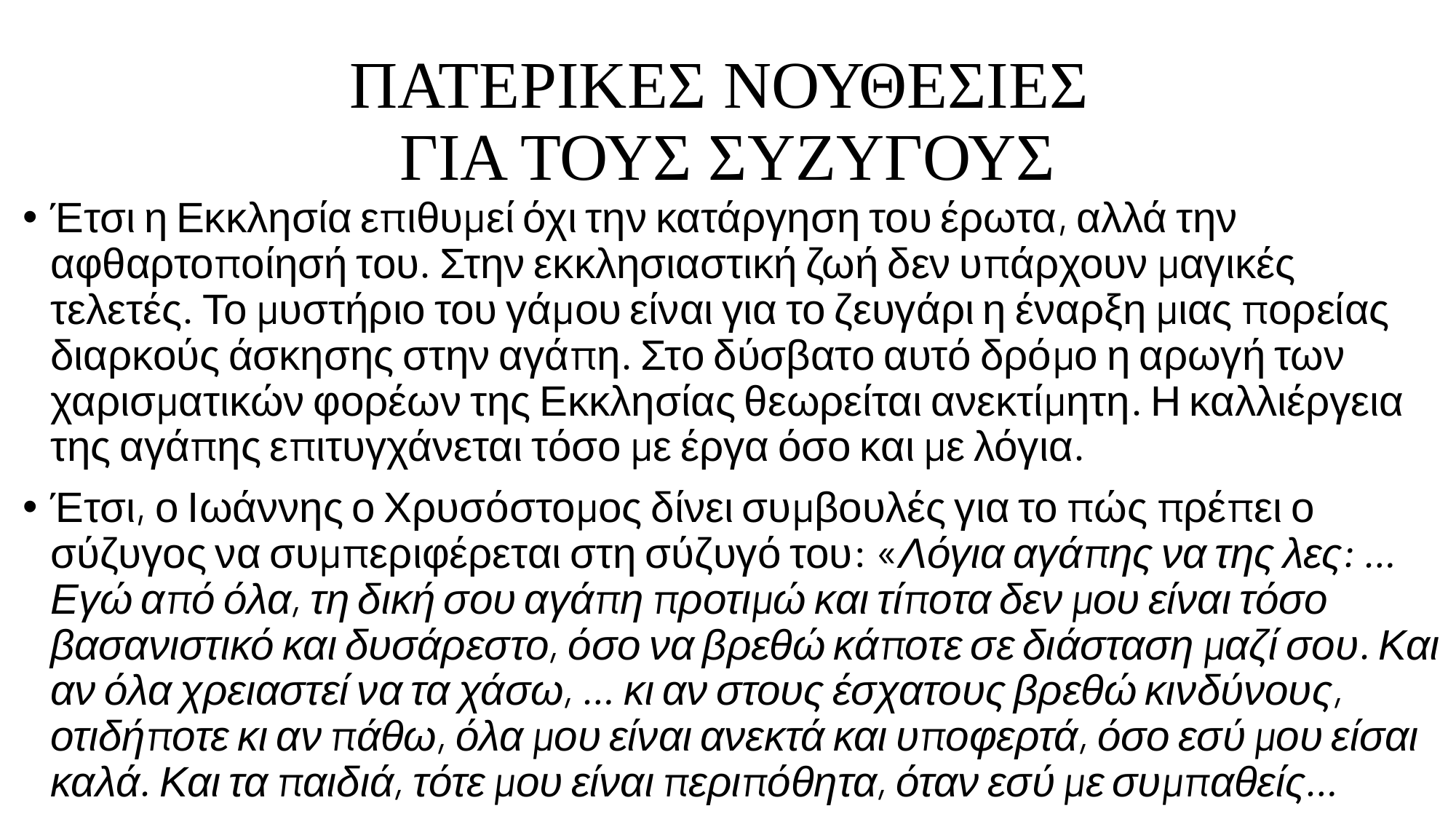

# ΠΑΤΕΡΙΚΕΣ ΝΟΥΘΕΣΙΕΣ ΓΙΑ ΤΟΥΣ ΣΥΖΥΓΟΥΣ
Έτσι η Εκκλησία επιθυμεί όχι την κατάργηση του έρωτα, αλλά την αφθαρτοποίησή του. Στην εκκλησιαστική ζωή δεν υπάρχουν μαγικές τελετές. Το μυστήριο του γάμου είναι για το ζευγάρι η έναρξη μιας πορείας διαρκούς άσκησης στην αγάπη. Στο δύσβατο αυτό δρόμο η αρωγή των χαρισματικών φορέων της Εκκλησίας θεωρείται ανεκτίμητη. Η καλλιέργεια της αγάπης επιτυγχάνεται τόσο με έργα όσο και με λόγια.
Έτσι, ο Ιωάννης ο Χρυσόστομος δίνει συμβουλές για το πώς πρέπει ο σύζυγος να συμπεριφέρεται στη σύζυγό του: «Λόγια αγάπης να της λες: …Εγώ από όλα, τη δική σου αγάπη προτιμώ και τίποτα δεν μου είναι τόσο βασανιστικό και δυσάρεστο, όσο να βρεθώ κάποτε σε διάσταση μαζί σου. Και αν όλα χρειαστεί να τα χάσω, … κι αν στους έσχατους βρεθώ κινδύνους, οτιδήποτε κι αν πάθω, όλα μου είναι ανεκτά και υποφερτά, όσο εσύ μου είσαι καλά. Και τα παιδιά, τότε μου είναι περιπόθητα, όταν εσύ με συμπαθείς…